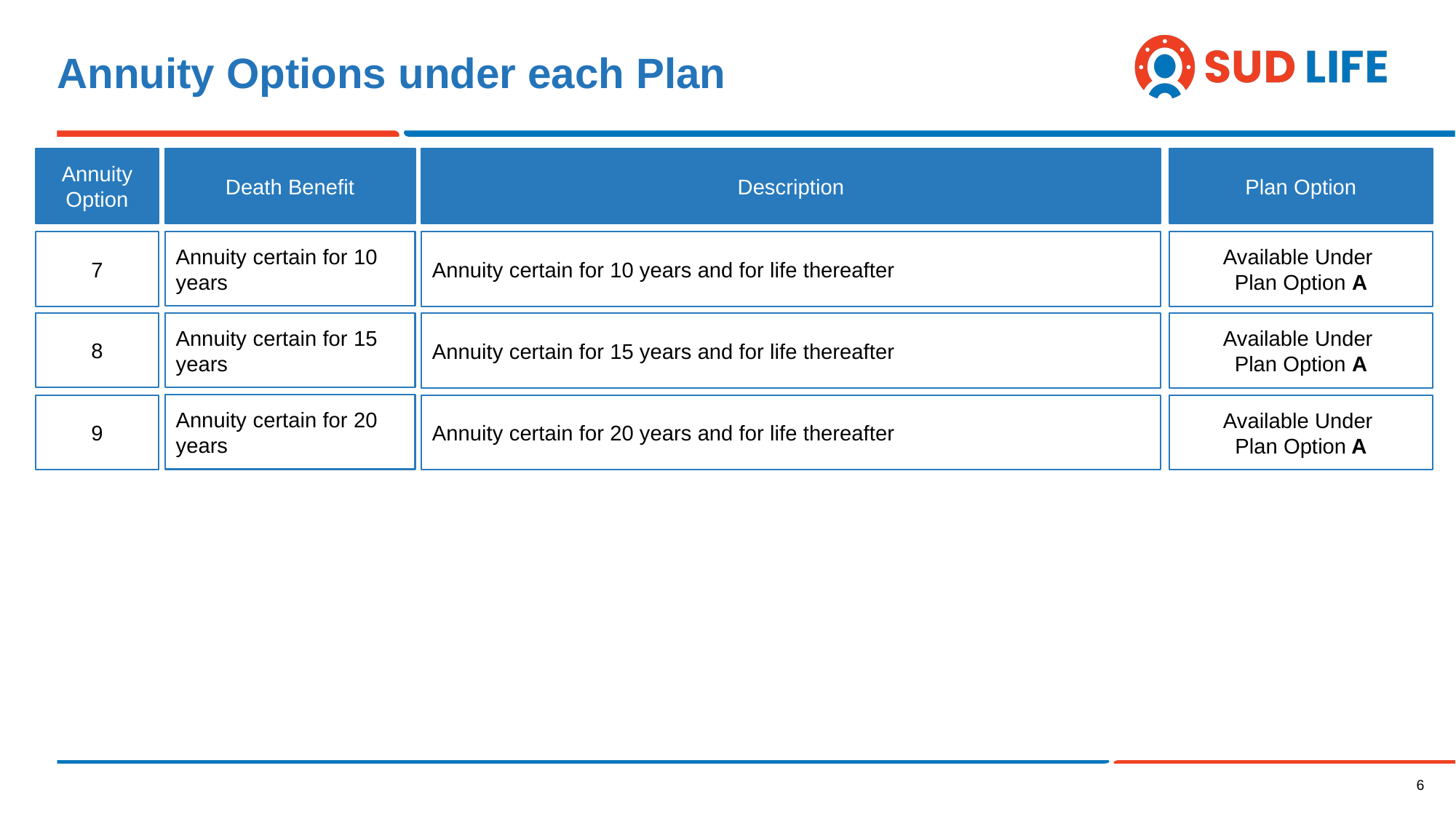

# Annuity Options under each Plan
Death Benefit
Annuity Option
Description
Plan Option
Annuity certain for 10 years
7
Annuity certain for 10 years and for life thereafter
Available Under
Plan Option A
8
Annuity certain for 15 years
Annuity certain for 15 years and for life thereafter
Available Under
Plan Option A
Annuity certain for 20 years
9
Annuity certain for 20 years and for life thereafter
Available Under
Plan Option A